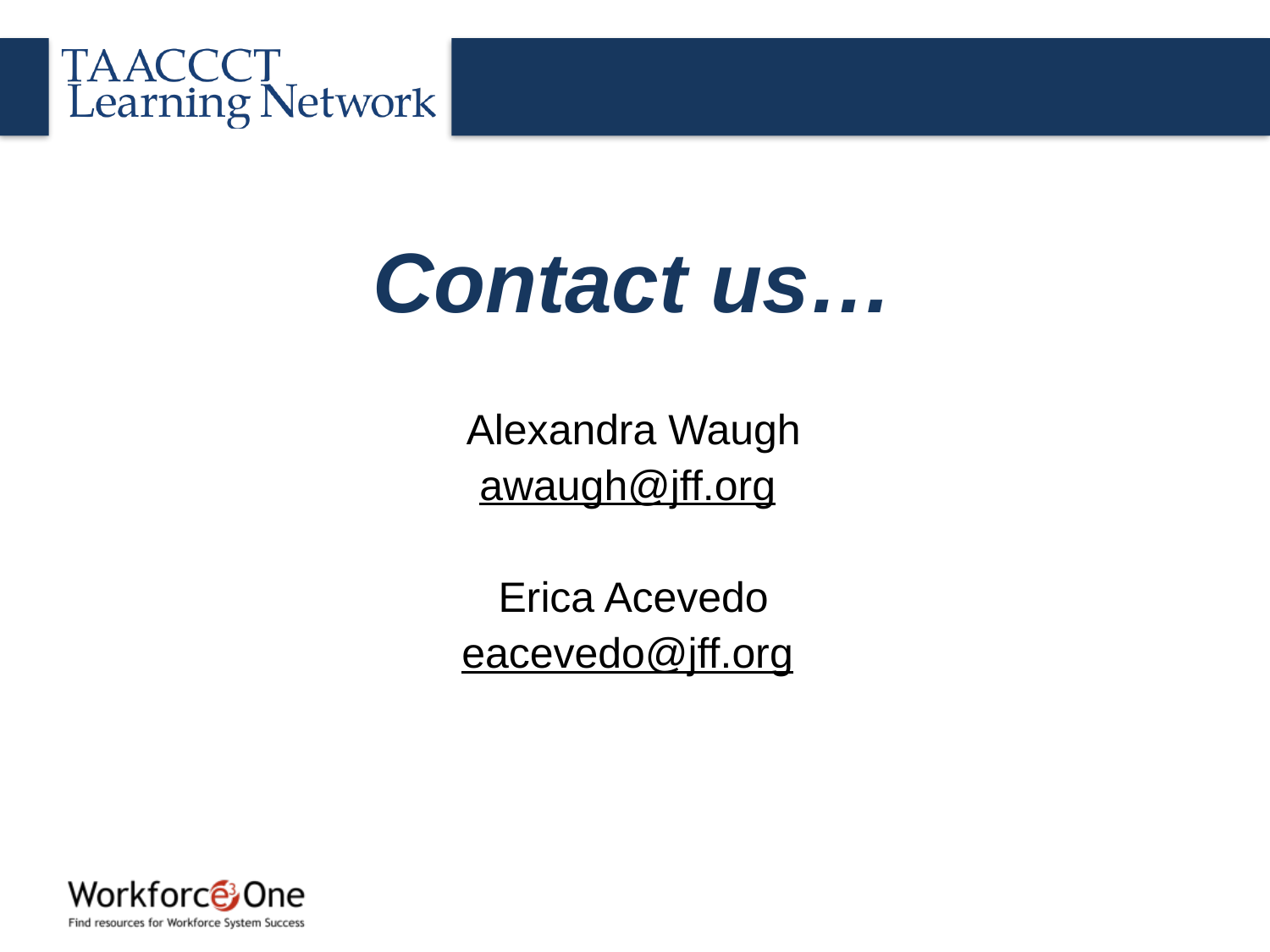

Contact us…

Alexandra Waugh
awaugh@jff.org

Erica Acevedo
eacevedo@jff.org